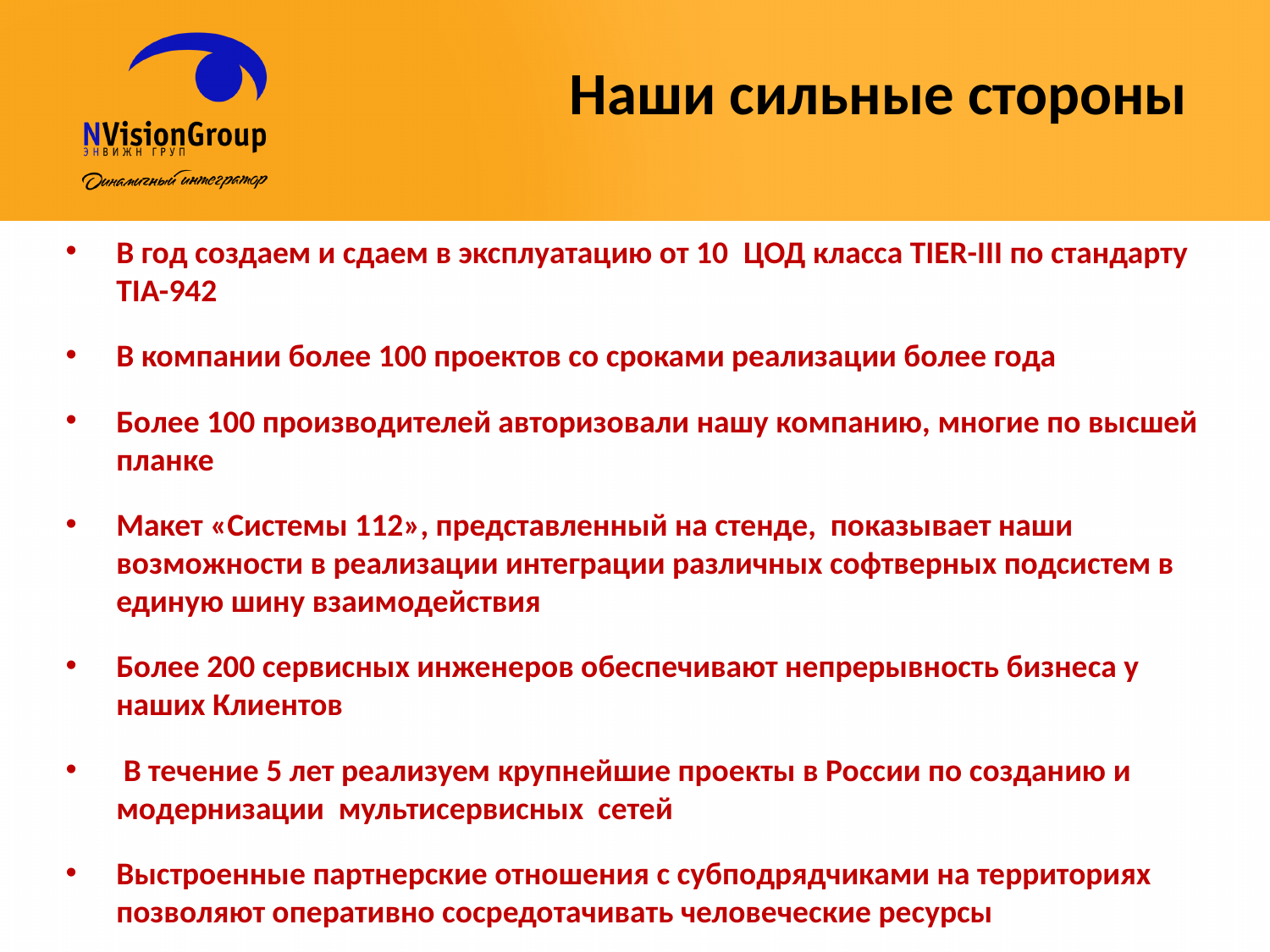

# Наши сильные стороны
В год создаем и сдаем в эксплуатацию от 10  ЦОД класса TIER-III по стандарту TIA-942
В компании более 100 проектов со сроками реализации более года
Более 100 производителей авторизовали нашу компанию, многие по высшей планке
Макет «Системы 112», представленный на стенде,  показывает наши возможности в реализации интеграции различных софтверных подсистем в единую шину взаимодействия
Более 200 сервисных инженеров обеспечивают непрерывность бизнеса у наших Клиентов
 В течение 5 лет реализуем крупнейшие проекты в России по созданию и модернизации  мультисервисных  сетей
Выстроенные партнерские отношения с субподрядчиками на территориях позволяют оперативно сосредотачивать человеческие ресурсы